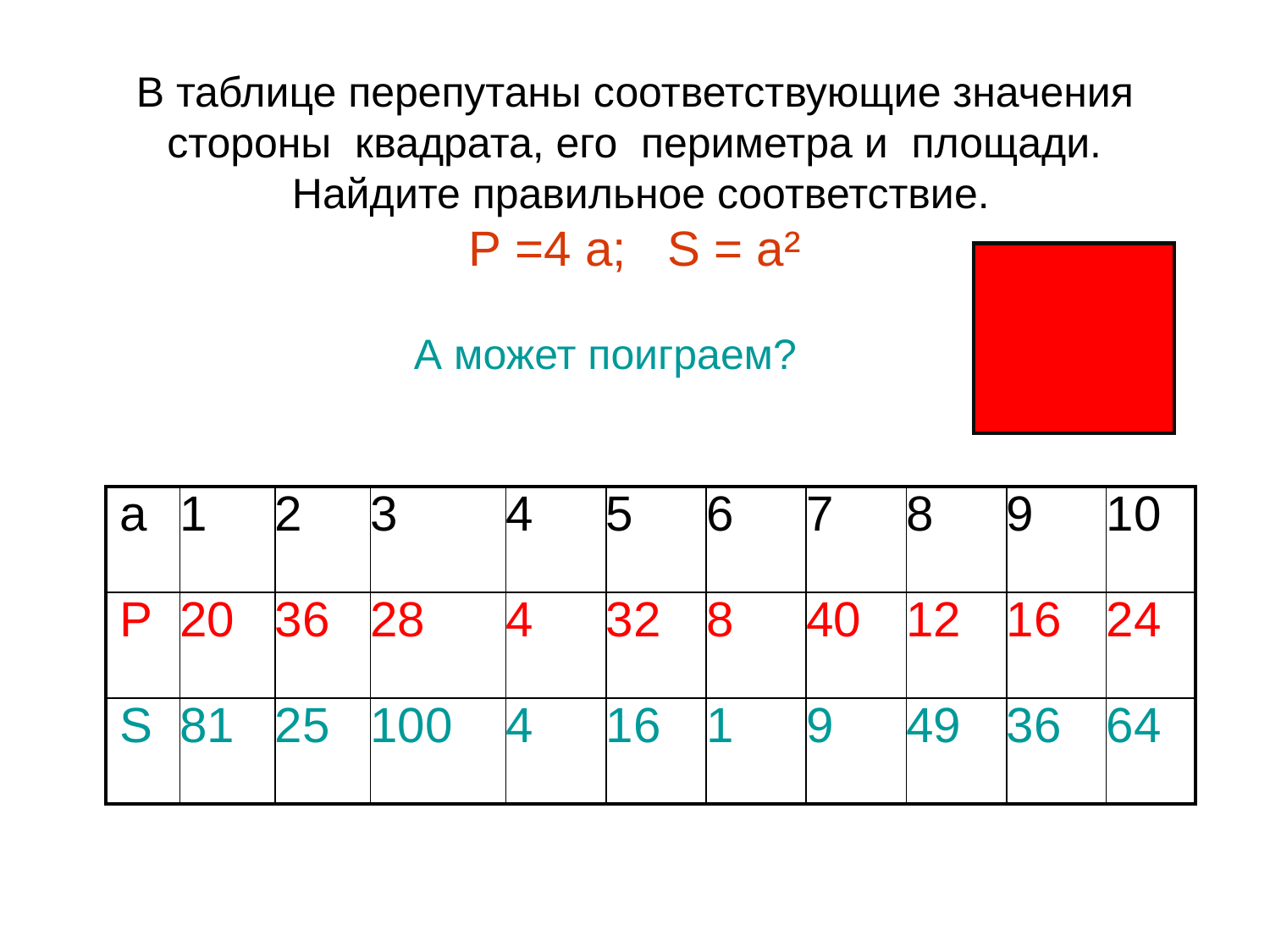

# В таблице перепутаны соответствующие значения стороны  квадрата, его  периметра и  площади. Найдите правильное соответствие. Р =4 а;   S = а² а А может поиграем?

| а | 1 | 2 | 3 | 4 | 5 | 6 | 7 | 8 | 9 | 10 |
| --- | --- | --- | --- | --- | --- | --- | --- | --- | --- | --- |
| Р | 20 | 36 | 28 | 4 | 32 | 8 | 40 | 12 | 16 | 24 |
| S | 81 | 25 | 100 | 4 | 16 | 1 | 9 | 49 | 36 | 64 |